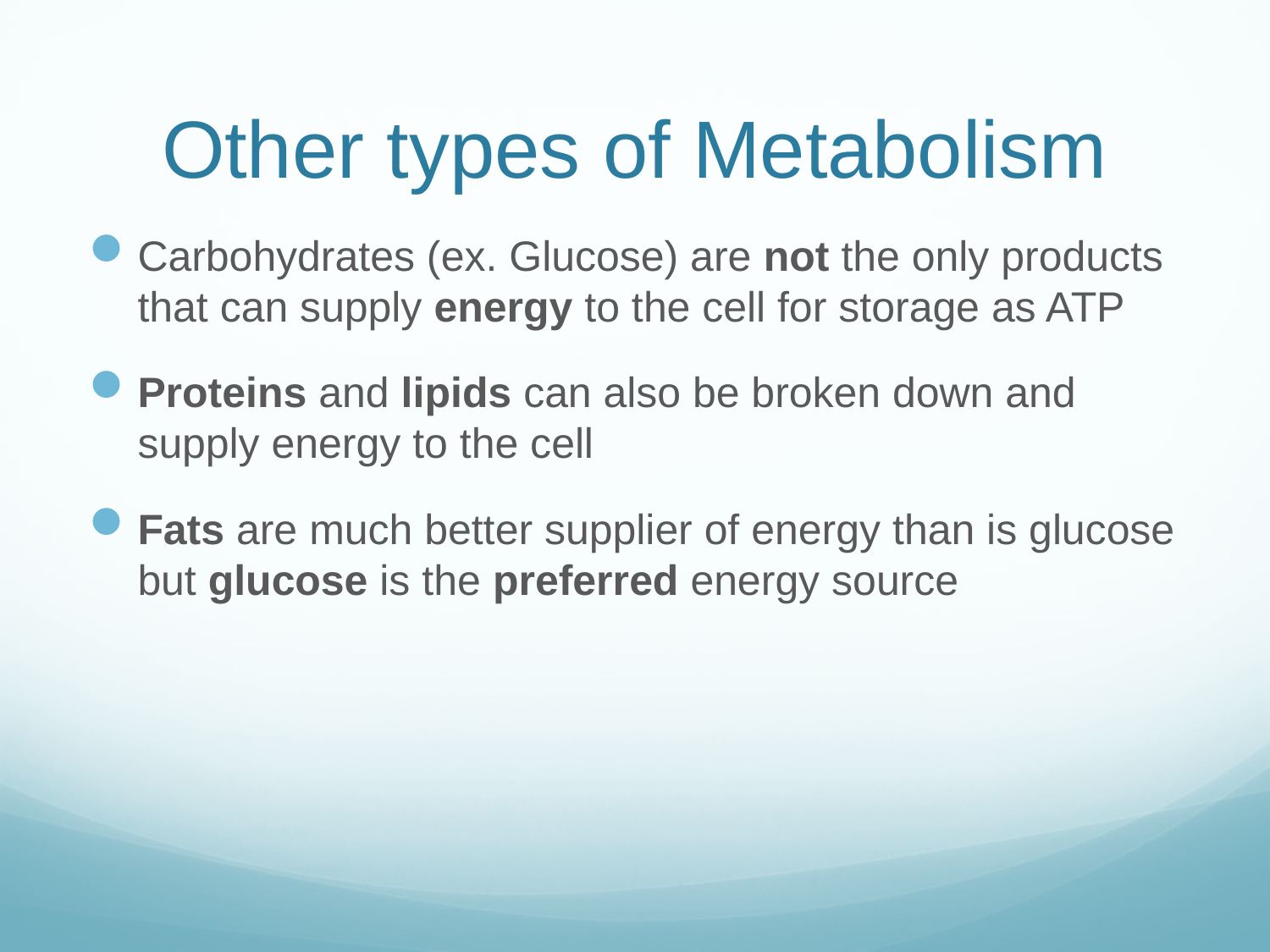

# Other types of Metabolism
Carbohydrates (ex. Glucose) are not the only products that can supply energy to the cell for storage as ATP
Proteins and lipids can also be broken down and supply energy to the cell
Fats are much better supplier of energy than is glucose but glucose is the preferred energy source